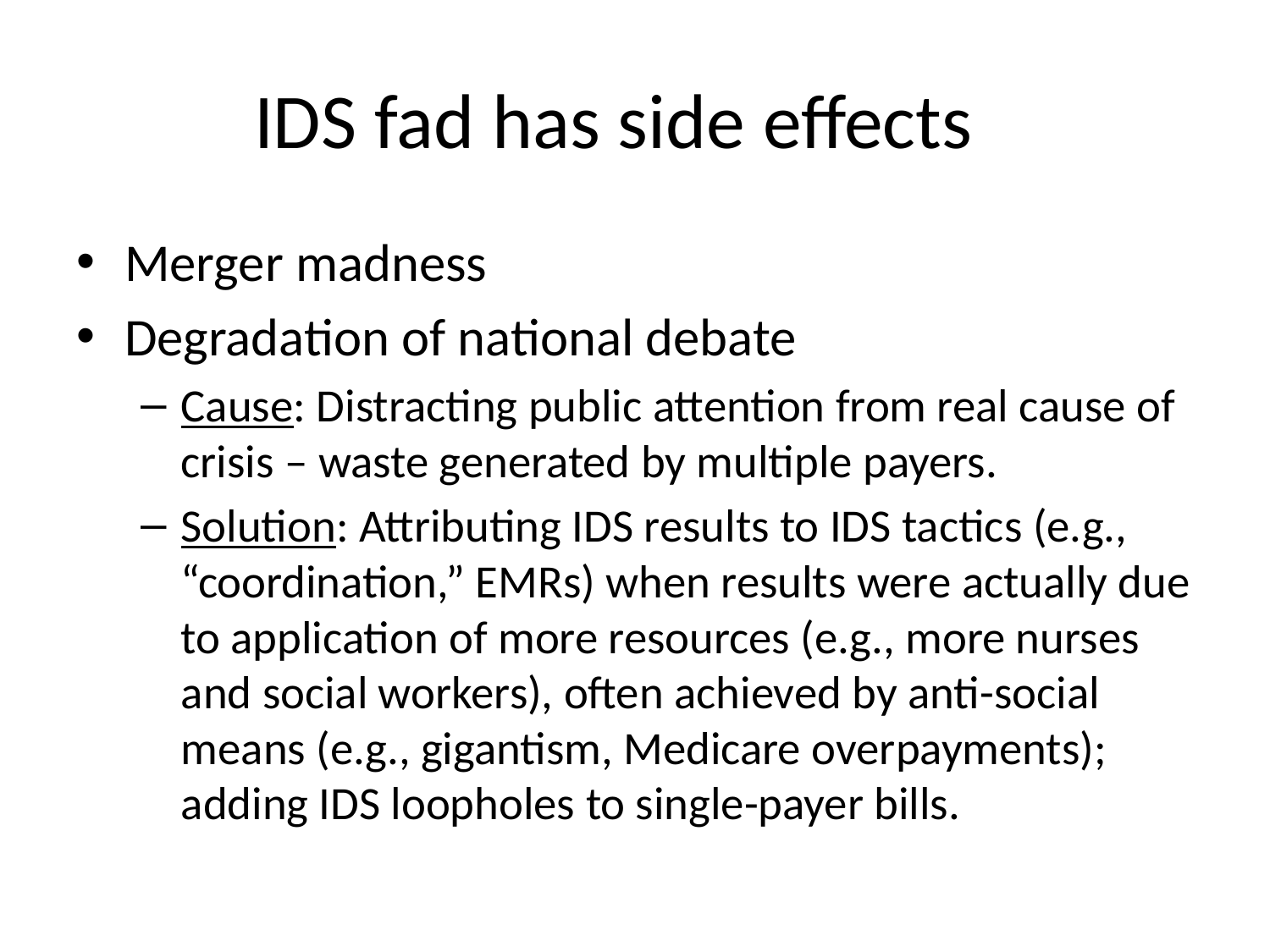

# IDS fad has side effects
Merger madness
Degradation of national debate
Cause: Distracting public attention from real cause of crisis – waste generated by multiple payers.
Solution: Attributing IDS results to IDS tactics (e.g., “coordination,” EMRs) when results were actually due to application of more resources (e.g., more nurses and social workers), often achieved by anti-social means (e.g., gigantism, Medicare overpayments); adding IDS loopholes to single-payer bills.